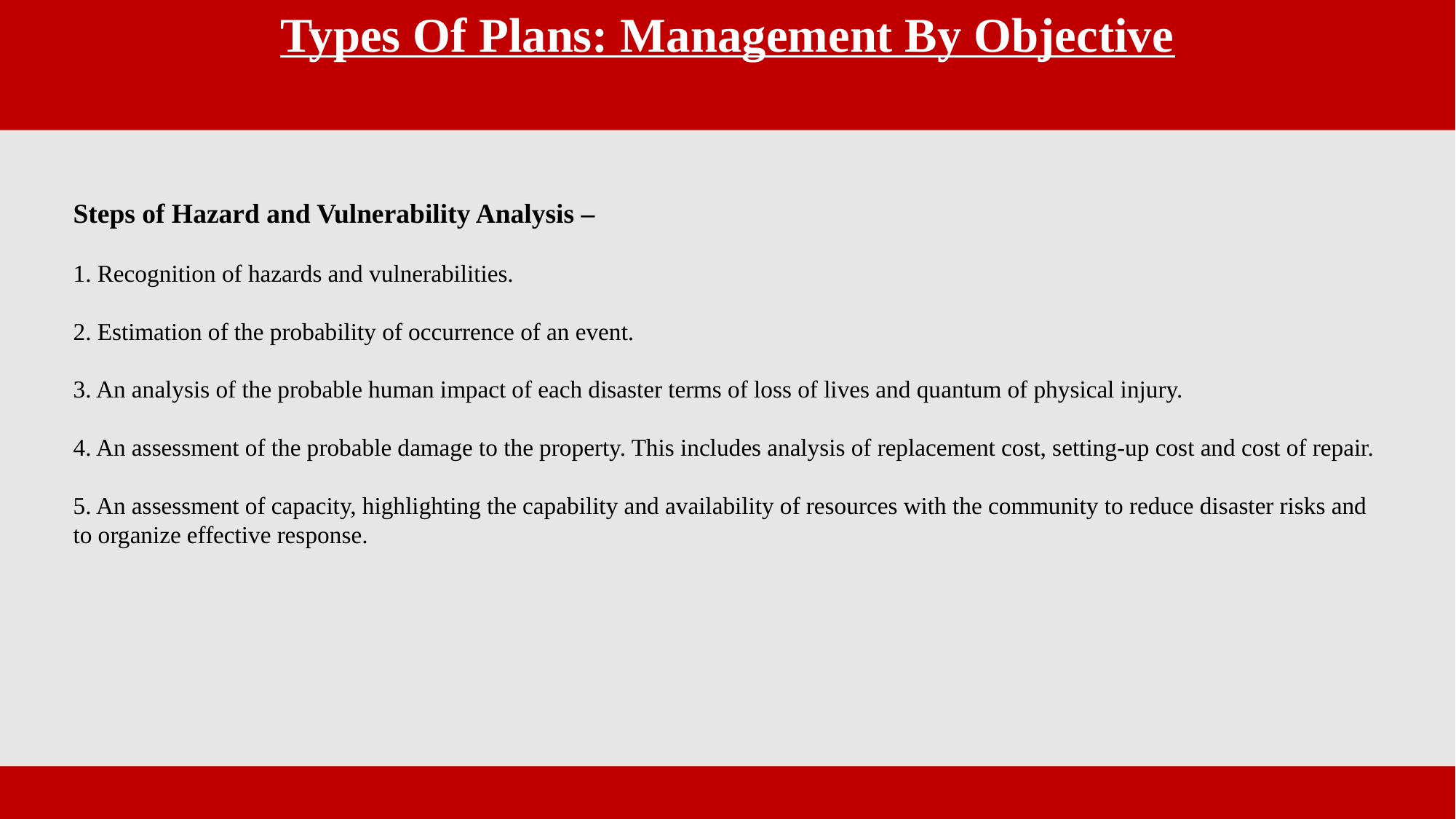

Types Of Plans: Management By Objective

Steps of Hazard and Vulnerability Analysis –

1. Recognition of hazards and vulnerabilities.

2. Estimation of the probability of occurrence of an event.

3. An analysis of the probable human impact of each disaster terms of loss of lives and quantum of physical injury.

4. An assessment of the probable damage to the property. This includes analysis of replacement cost, setting-up cost and cost of repair.

5. An assessment of capacity, highlighting the capability and availability of resources with the community to reduce disaster risks and to organize effective response.